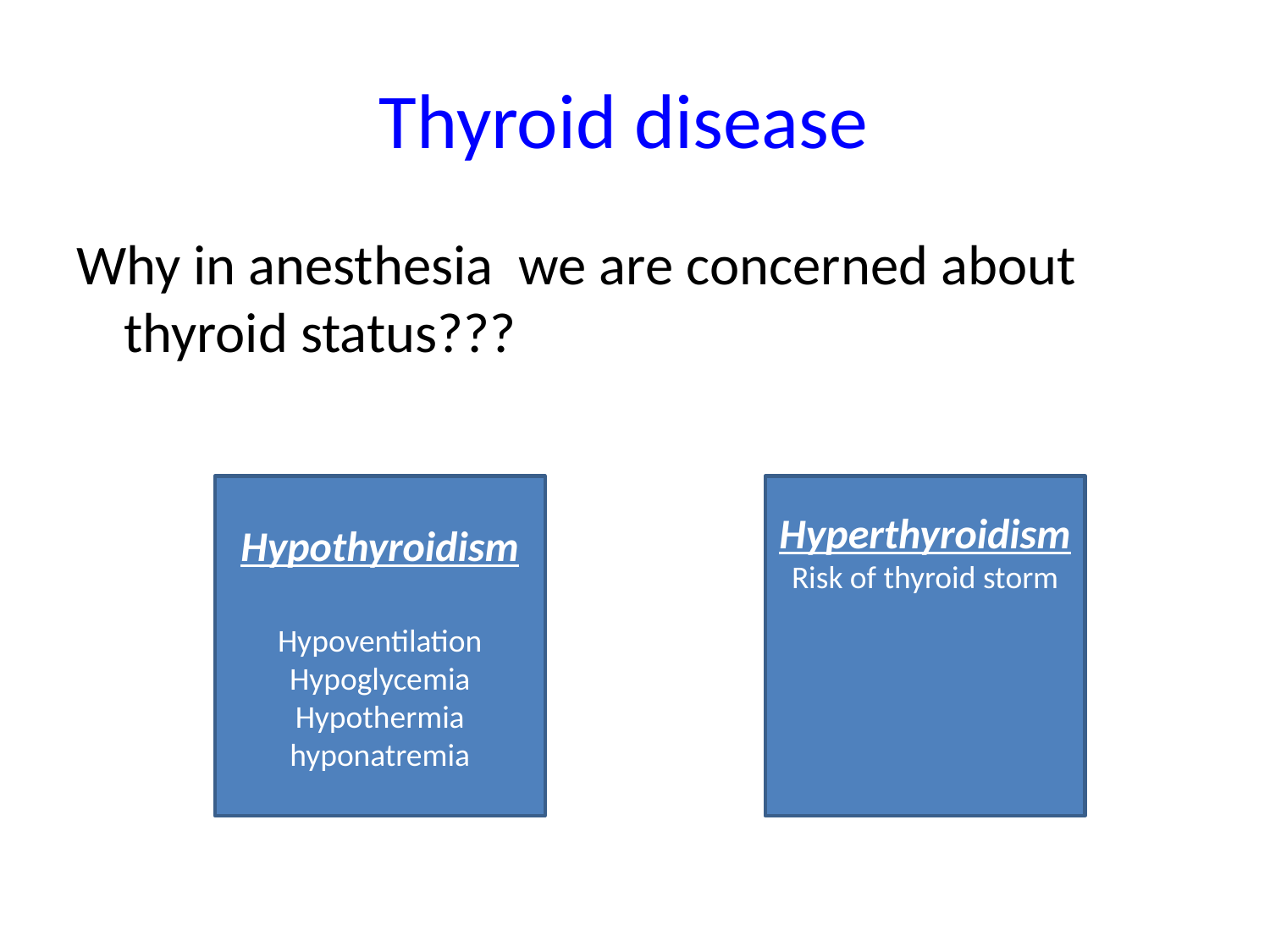

# Thyroid disease
Why in anesthesia  we are concerned about thyroid status???
Hypothyroidism

Hypoventilation
Hypoglycemia
Hypothermia
hyponatremia
Hyperthyroidism
Risk of thyroid storm